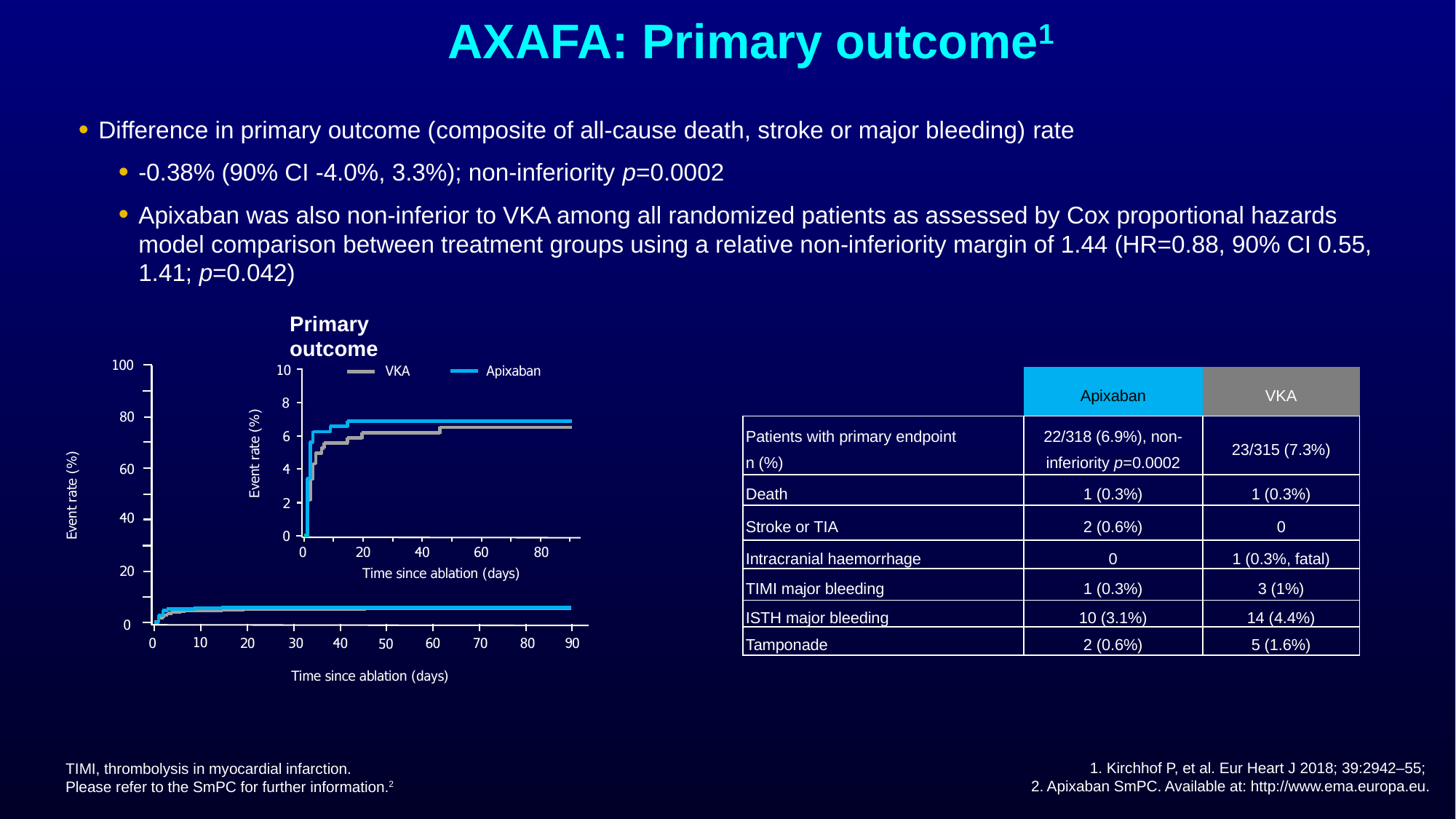

AXAFA: Primary outcome1
Difference in primary outcome (composite of all-cause death, stroke or major bleeding) rate
-0.38% (90% CI -4.0%, 3.3%); non-inferiority p=0.0002
Apixaban was also non-inferior to VKA among all randomized patients as assessed by Cox proportional hazards model comparison between treatment groups using a relative non-inferiority margin of 1.44 (HR=0.88, 90% CI 0.55, 1.41; p=0.042)
Primary outcome
100
80
60
40
20
0
Apixaban
VKA
Event rate (%)
0
20
40
60
70
80
90
Time since ablation (days)
10

6
4
2
0
Event rate (%)
0
20
40
60
80
Time since ablation (days)
8

10
30
50
|  | Apixaban | VKA |
| --- | --- | --- |
| Patients with primary endpoint n (%) | 22/318 (6.9%), non-inferiority p=0.0002 | 23/315 (7.3%) |
| Death | 1 (0.3%) | 1 (0.3%) |
| Stroke or TIA | 2 (0.6%) | 0 |
| Intracranial haemorrhage | 0 | 1 (0.3%, fatal) |
| TIMI major bleeding | 1 (0.3%) | 3 (1%) |
| ISTH major bleeding | 10 (3.1%) | 14 (4.4%) |
| Tamponade | 2 (0.6%) | 5 (1.6%) |
1. Kirchhof P, et al. Eur Heart J 2018; 39:2942–55;
2. Apixaban SmPC. Available at: http://www.ema.europa.eu.
TIMI, thrombolysis in myocardial infarction.
Please refer to the SmPC for further information.2